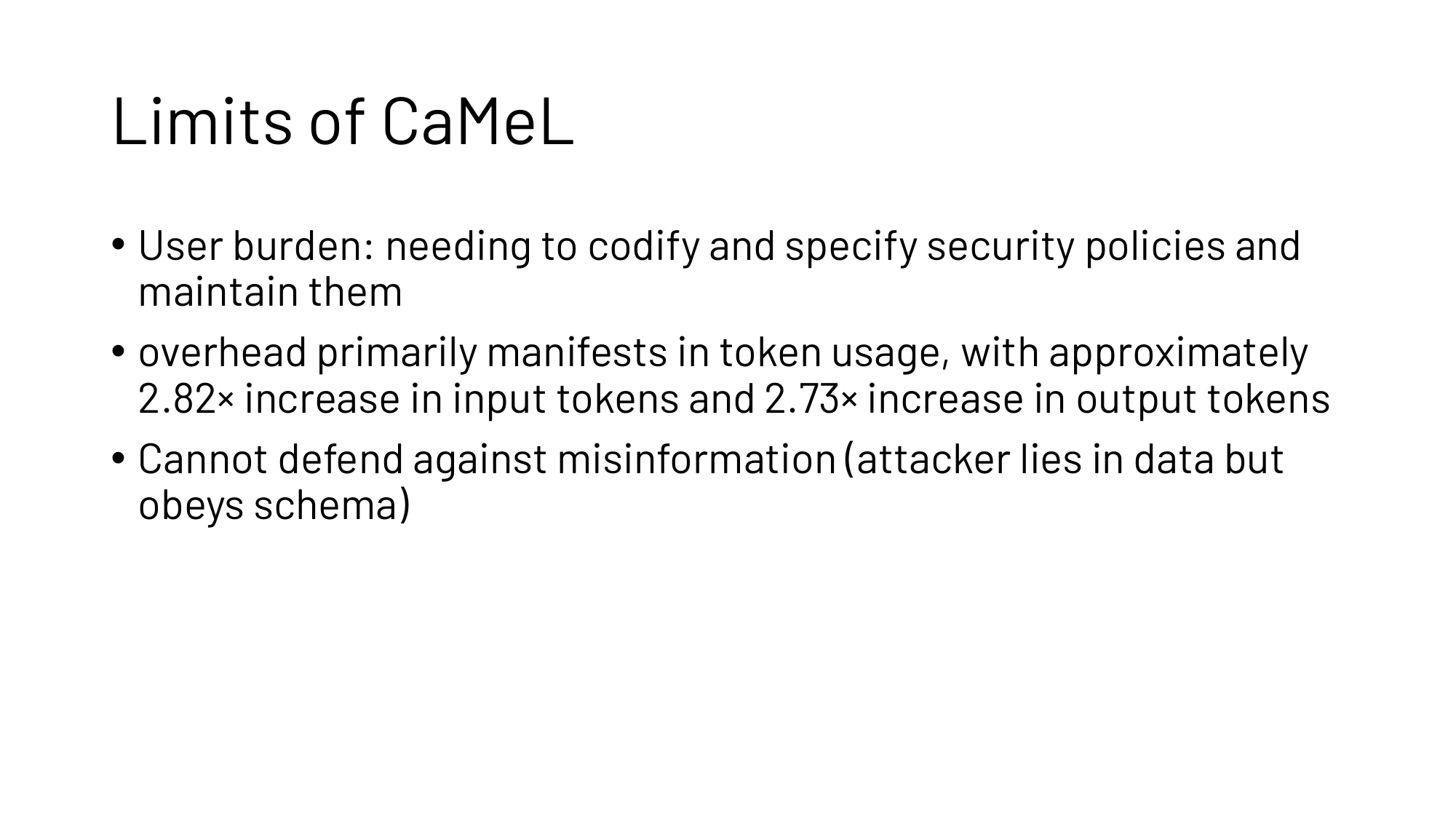

# Limits of CaMeL
User burden: needing to codify and specify security policies and maintain them
overhead primarily manifests in token usage, with approximately 2.82× increase in input tokens and 2.73× increase in output tokens
Cannot defend against misinformation (attacker lies in data but obeys schema)